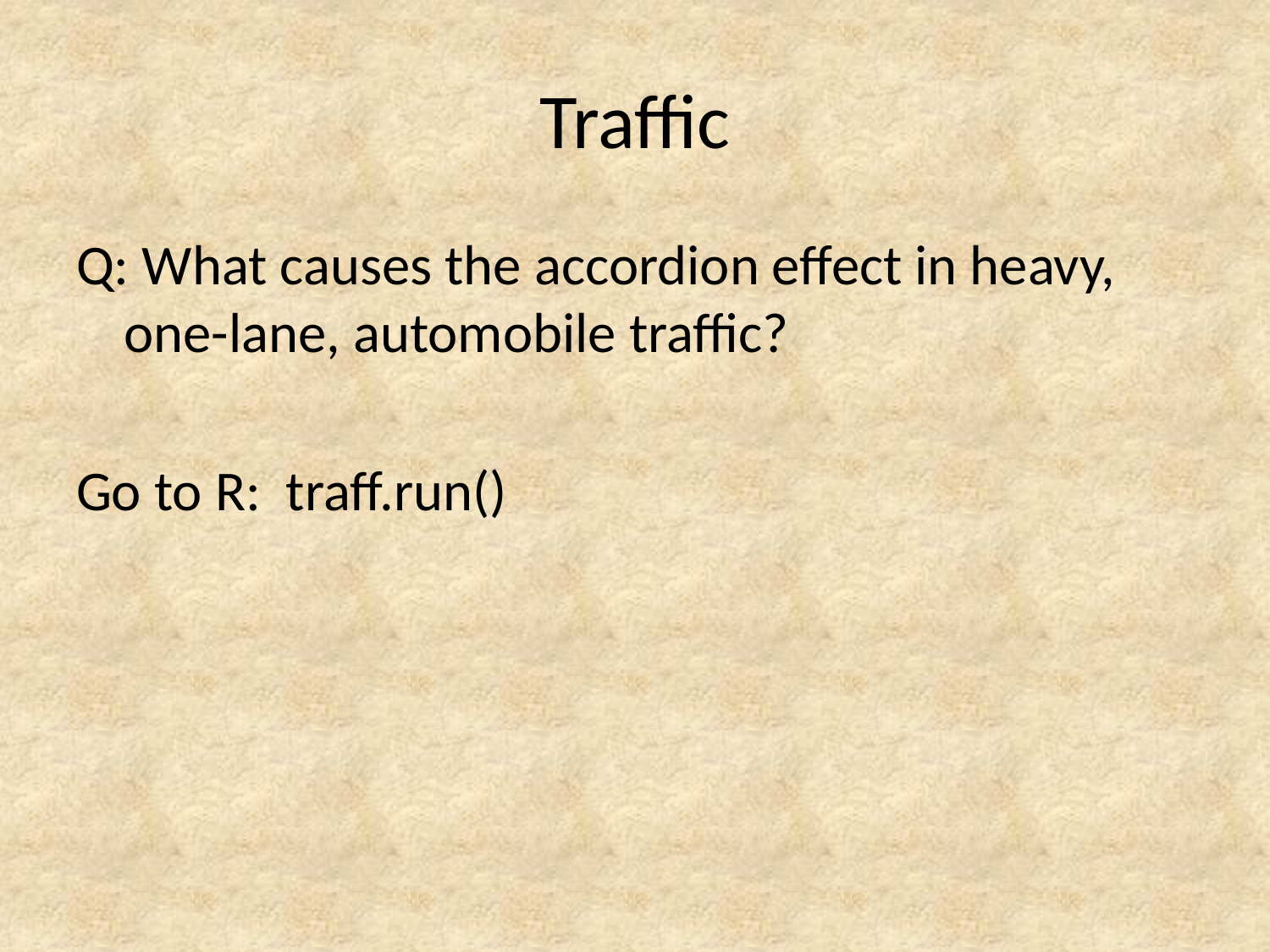

# Traffic
Q: What causes the accordion effect in heavy, one-lane, automobile traffic?

Go to R:  traff.run()